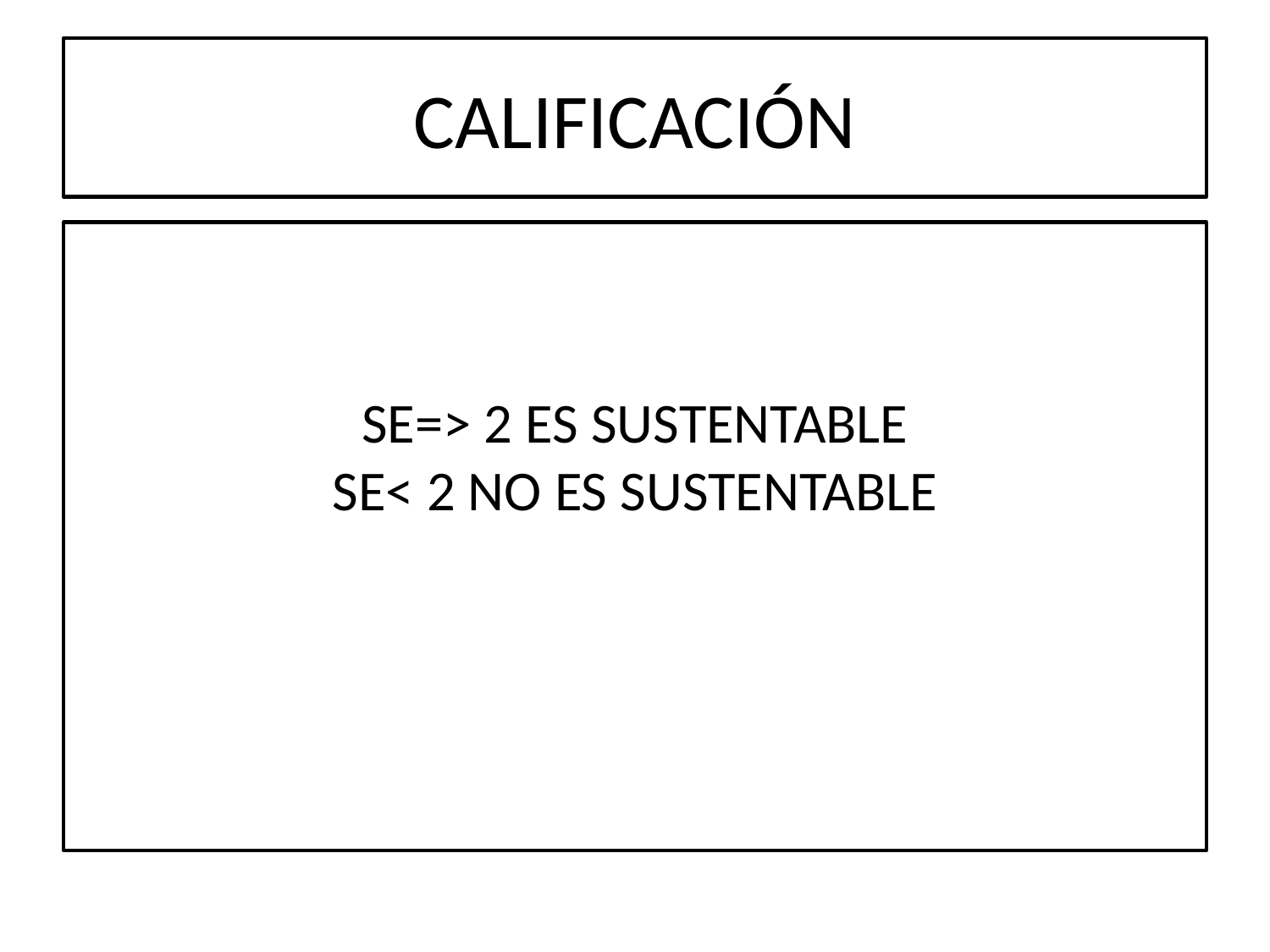

# CALIFICACIÓN

SE=> 2 ES SUSTENTABLE
SE< 2 NO ES SUSTENTABLE